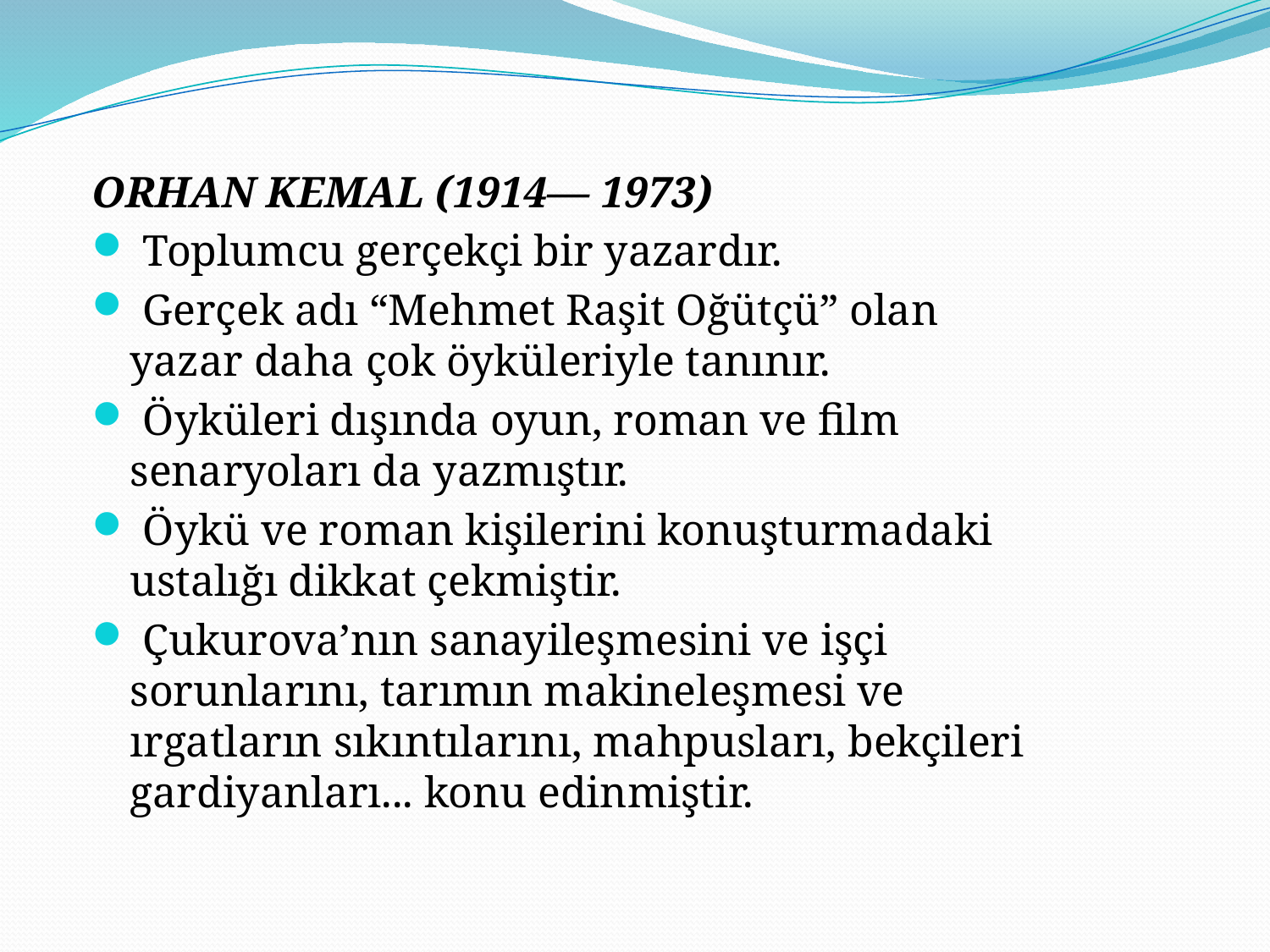

ORHAN KEMAL (1914— 1973)
 Toplumcu gerçekçi bir yazardır.
 Gerçek adı “Mehmet Raşit Oğütçü” olan yazar daha çok öyküleriyle tanınır.
 Öyküleri dışında oyun, roman ve film senaryoları da yazmıştır.
 Öykü ve roman kişilerini konuşturmadaki ustalığı dikkat çekmiştir.
 Çukurova’nın sanayileşmesini ve işçi sorunlarını, tarımın makineleşmesi ve ırgatların sıkıntılarını, mahpusları, bekçileri gardiyanları... konu edinmiştir.